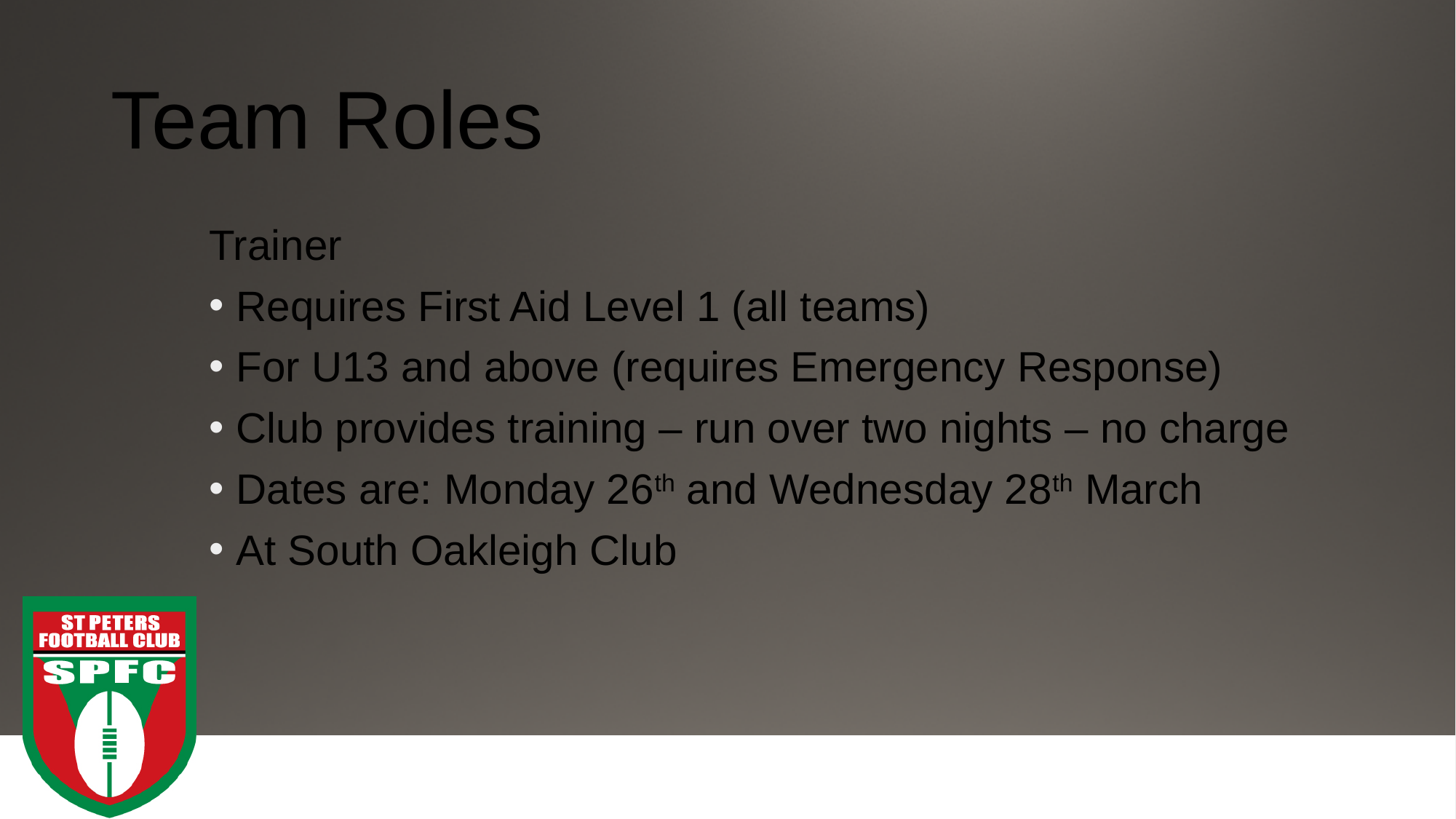

# Team Roles
Trainer
Requires First Aid Level 1 (all teams)
For U13 and above (requires Emergency Response)
Club provides training – run over two nights – no charge
Dates are: Monday 26th and Wednesday 28th March
At South Oakleigh Club